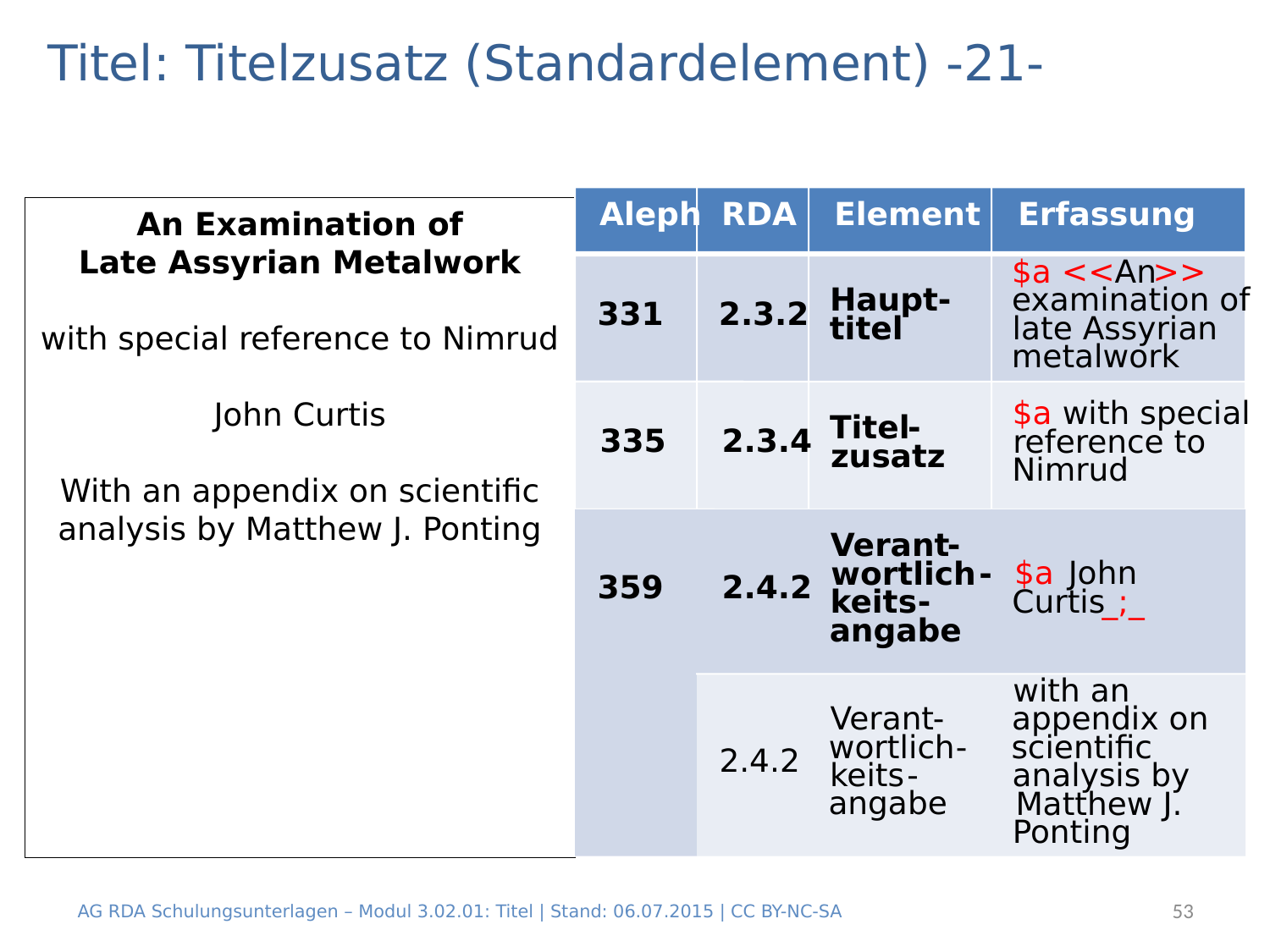

# Titel: Titelzusatz (Standardelement) -21-

Aleph
RDA
Element
Erfassung

Haupt
-
331
2.3.2
titel

Titel
-
335
2.3.4
zusatz

An Examination of
Late Assyrian Metalwork

with special reference to Nimrud

John Curtis

With an appendix on scientific analysis by Matthew J. Ponting

$a <<
An
>>
examination of
late Assyrian
metalwork
$a
with special
reference to
Nimrud

Verant
-
$a
John
wortlich
-
359
2.4.2
keits
-
Curtis
_;_
angabe
with an

Verant
-
appendix on
wortlich
-
scientific
2.4.2
keits
-
analysis by
angabe
Matthew J.
Ponting
AG RDA Schulungsunterlagen – Modul 3.02.01: Titel | Stand: 06.07.2015 | CC BY-NC-SA
53